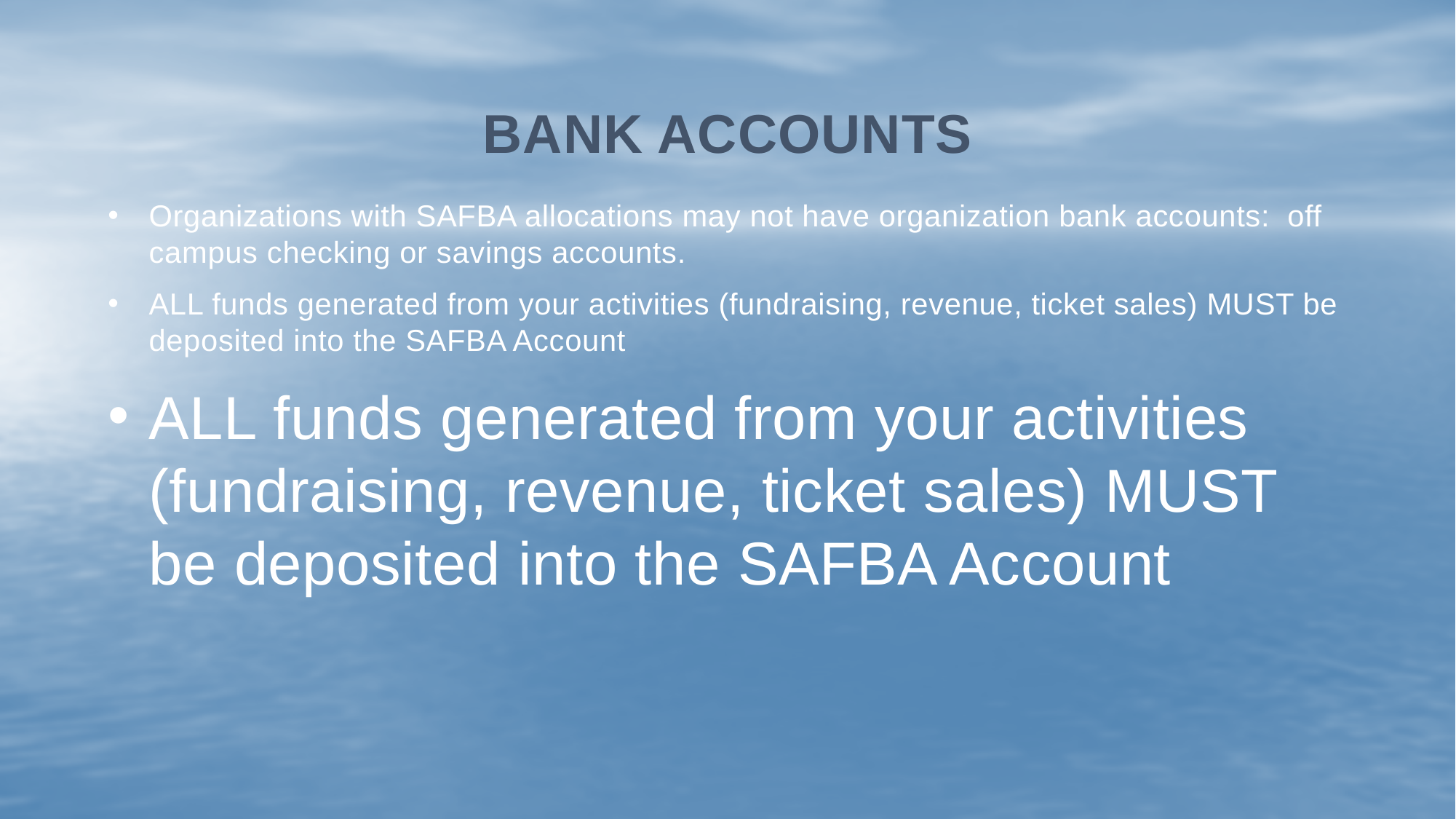

# Bank Accounts
Organizations with SAFBA allocations may not have organization bank accounts:  off campus checking or savings accounts.
ALL funds generated from your activities (fundraising, revenue, ticket sales) MUST be deposited into the SAFBA Account
ALL funds generated from your activities (fundraising, revenue, ticket sales) MUST be deposited into the SAFBA Account